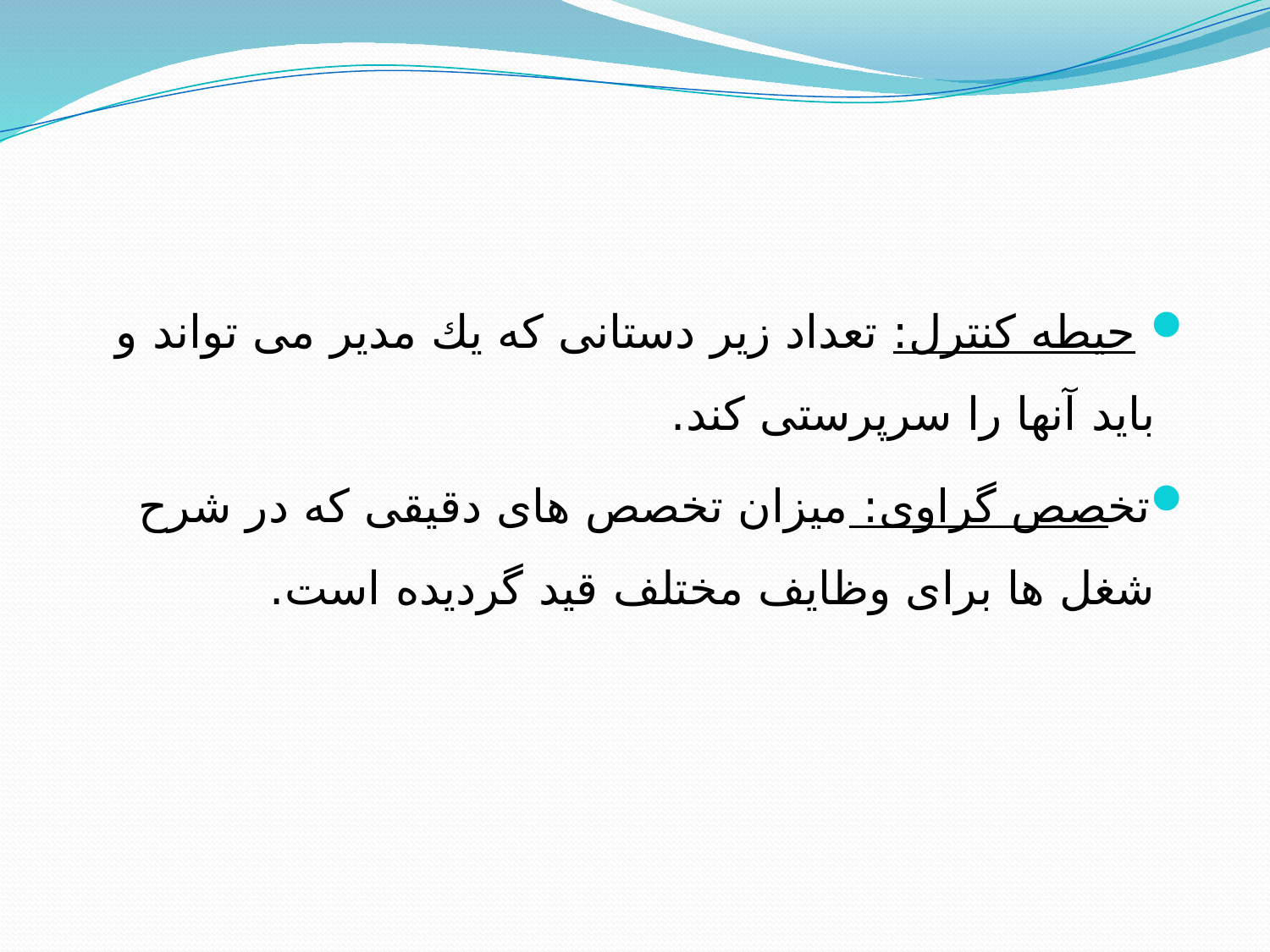

حیطه كنترل: تعداد زیر دستانی كه یك مدیر می تواند و باید آنها را سرپرستی كند.
تخصص گراوی: میزان تخصص های دقیقی كه در شرح شغل ها برای وظایف مختلف قید گردیده است.